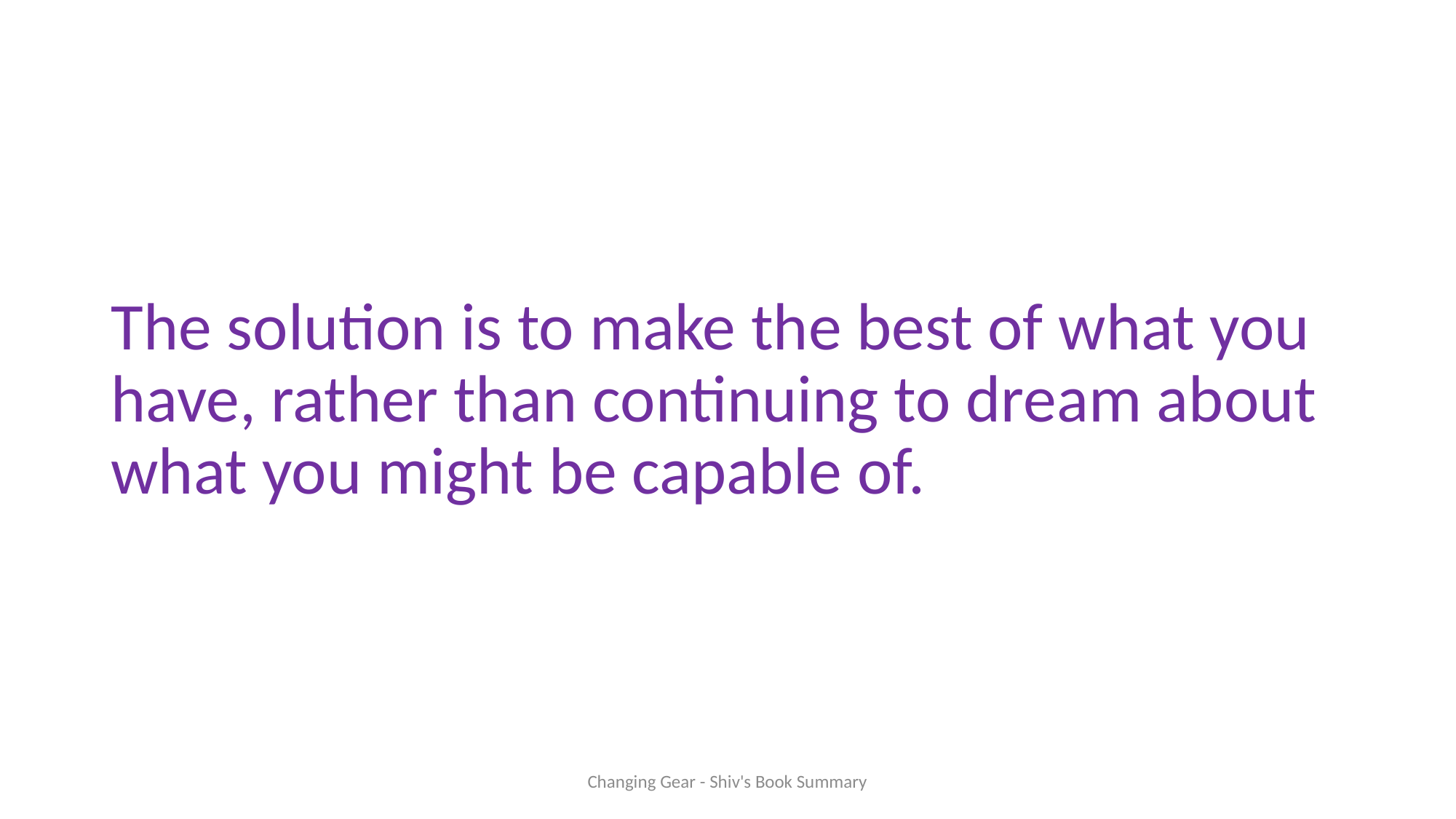

# The solution is to make the best of what you have, rather than continuing to dream about what you might be capable of.
Changing Gear - Shiv's Book Summary